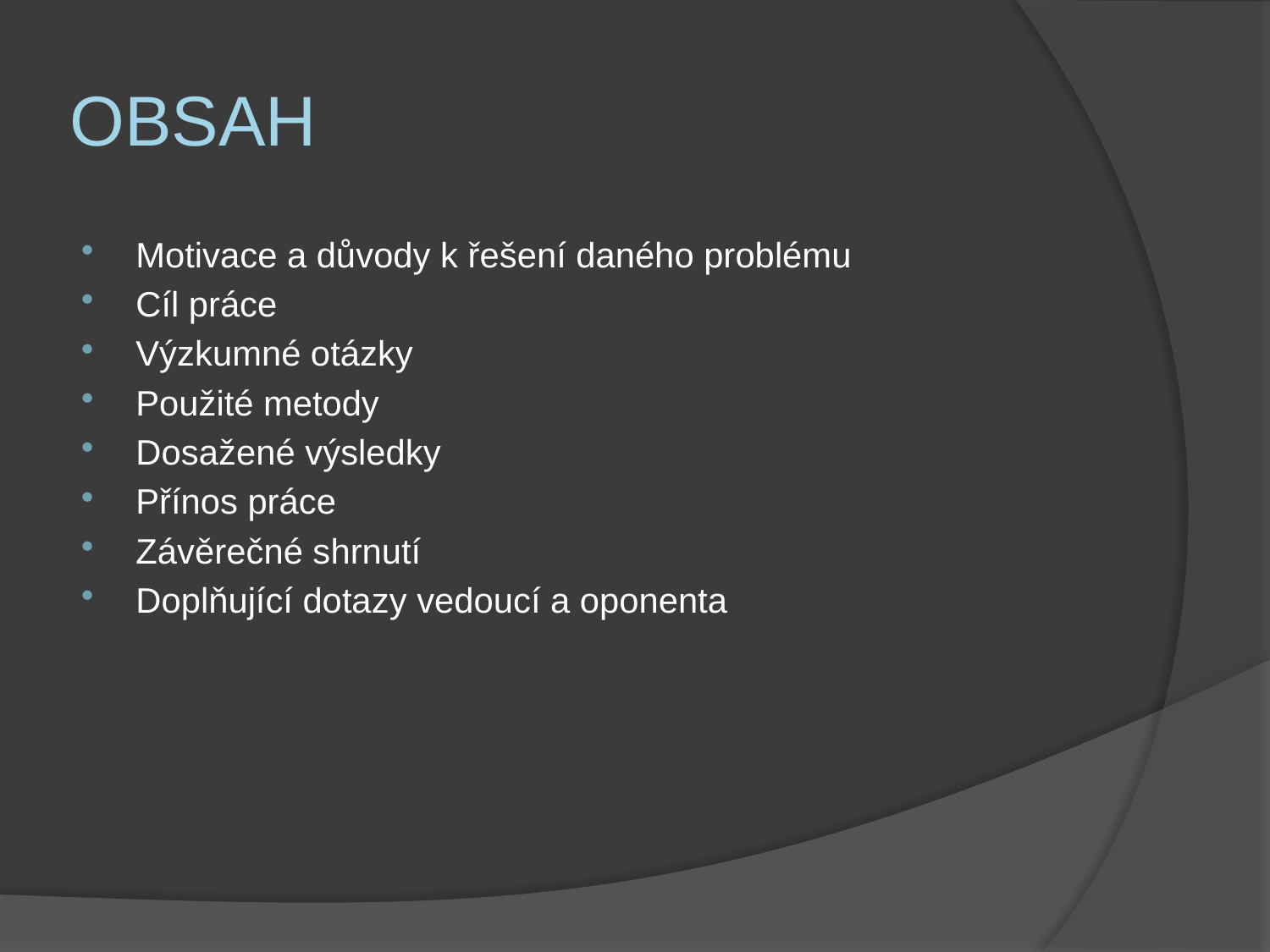

# Obsah
Motivace a důvody k řešení daného problému
Cíl práce
Výzkumné otázky
Použité metody
Dosažené výsledky
Přínos práce
Závěrečné shrnutí
Doplňující dotazy vedoucí a oponenta